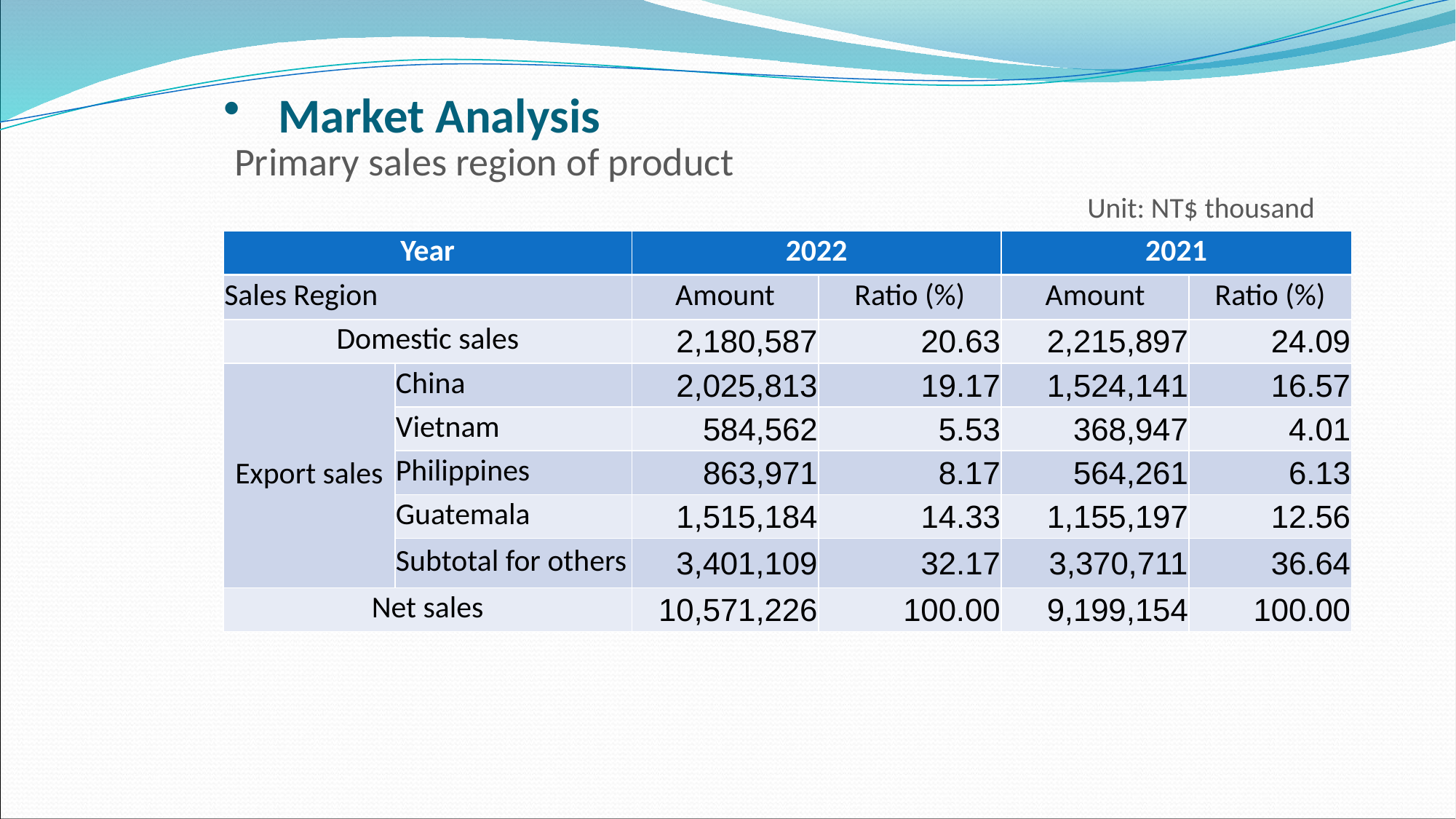

# Market Analysis
Primary sales region of product
Unit: NT$ thousand
| Year |  | 2022 |  | 2021 |  |
| --- | --- | --- | --- | --- | --- |
| Sales Region |  | Amount | Ratio (%) | Amount | Ratio (%) |
| Domestic sales |  | 2,180,587 | 20.63 | 2,215,897 | 24.09 |
| Export sales | China | 2,025,813 | 19.17 | 1,524,141 | 16.57 |
|  | Vietnam | 584,562 | 5.53 | 368,947 | 4.01 |
|  | Philippines | 863,971 | 8.17 | 564,261 | 6.13 |
|  | Guatemala | 1,515,184 | 14.33 | 1,155,197 | 12.56 |
|  | Subtotal for others | 3,401,109 | 32.17 | 3,370,711 | 36.64 |
| Net sales |  | 10,571,226 | 100.00 | 9,199,154 | 100.00 |